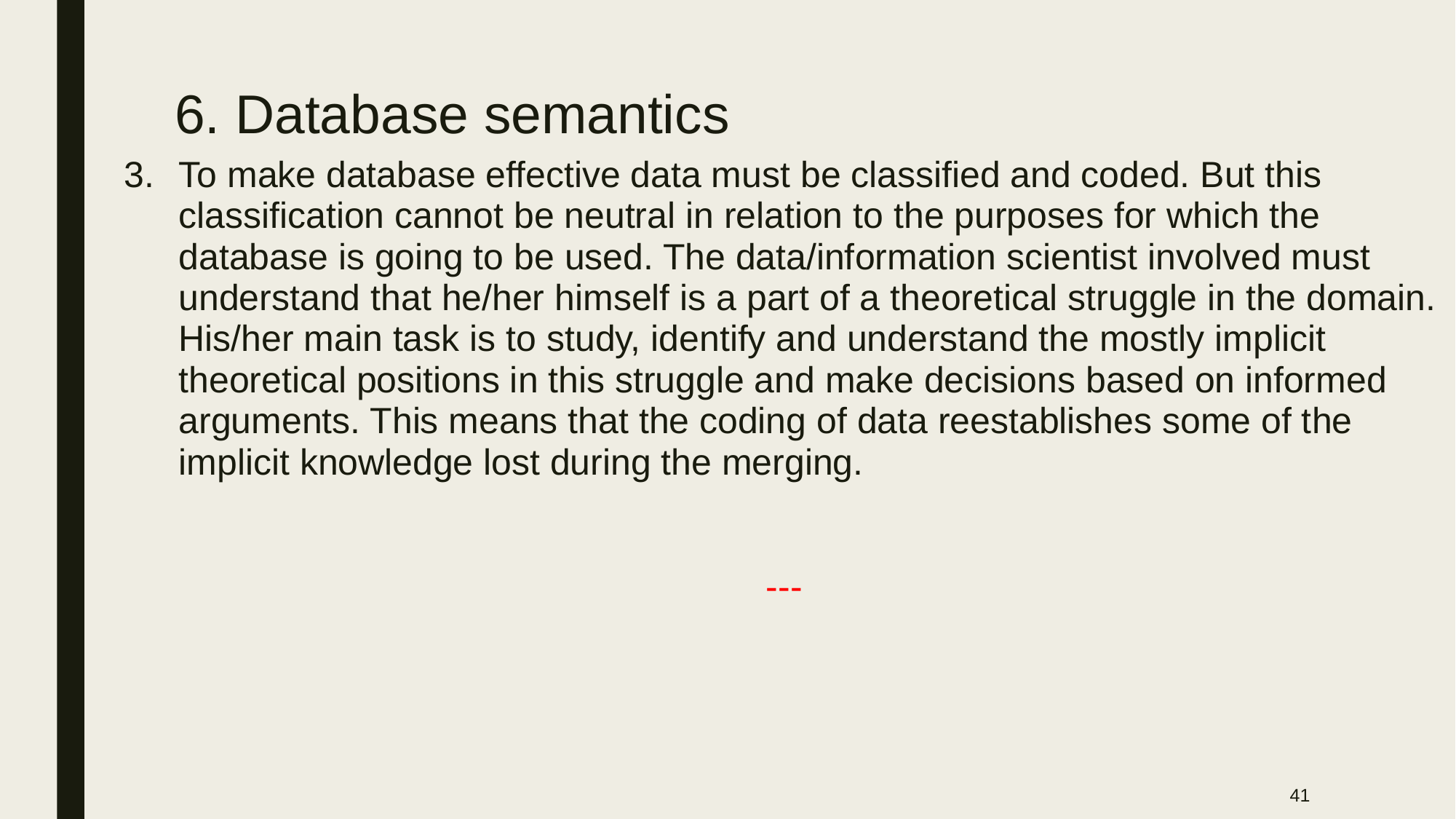

# 6. Database semantics
To make database effective data must be classified and coded. But this classification cannot be neutral in relation to the purposes for which the database is going to be used. The data/information scientist involved must understand that he/her himself is a part of a theoretical struggle in the domain. His/her main task is to study, identify and understand the mostly implicit theoretical positions in this struggle and make decisions based on informed arguments. This means that the coding of data reestablishes some of the implicit knowledge lost during the merging.

---

41